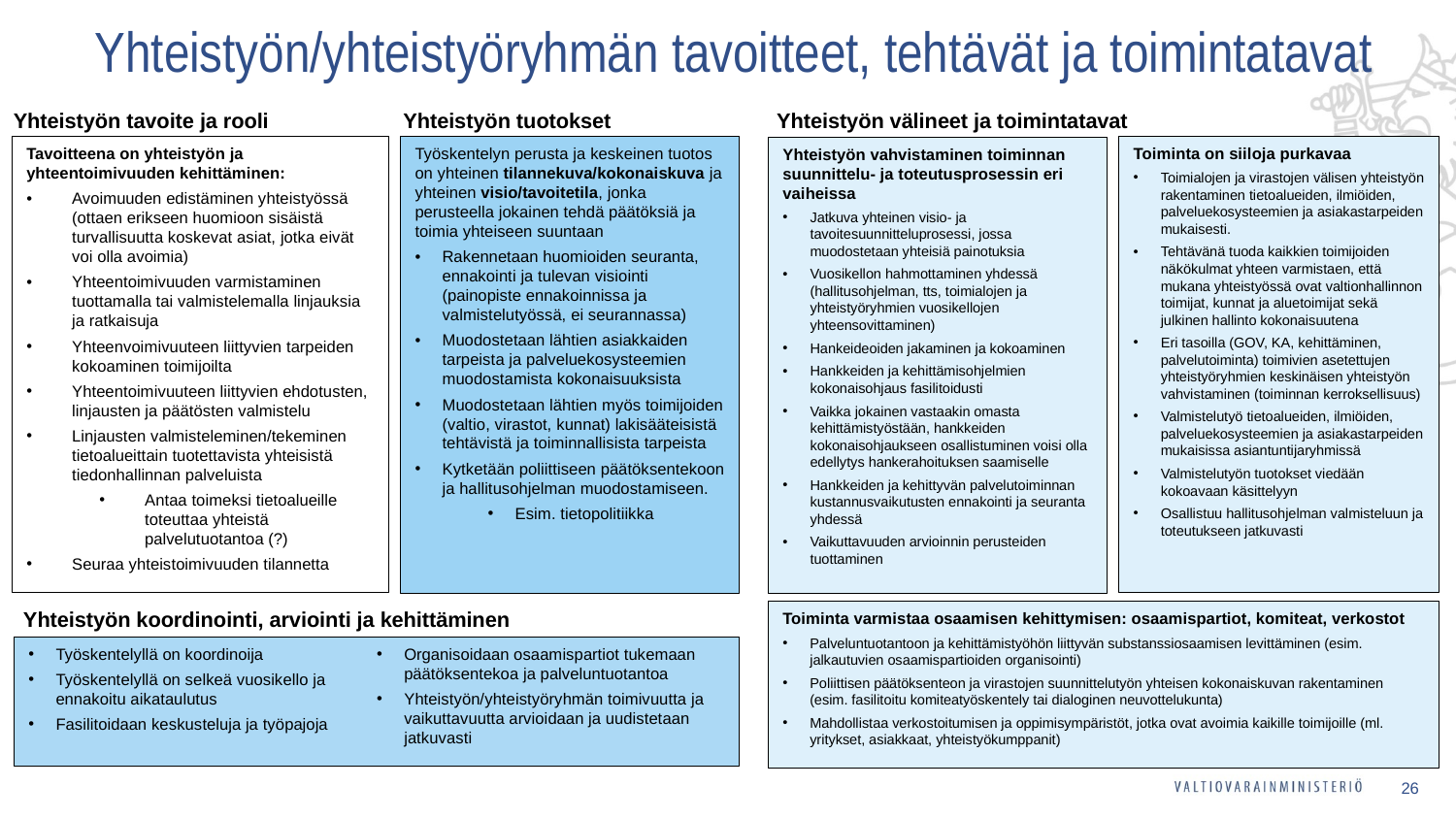

# Yhteistyön/yhteistyöryhmän tavoitteet, tehtävät ja toimintatavat
Yhteistyön tavoite ja rooli
Yhteistyön tuotokset
Yhteistyön välineet ja toimintatavat
Tavoitteena on yhteistyön ja yhteentoimivuuden kehittäminen:
Avoimuuden edistäminen yhteistyössä (ottaen erikseen huomioon sisäistä turvallisuutta koskevat asiat, jotka eivät voi olla avoimia)
Yhteentoimivuuden varmistaminen tuottamalla tai valmistelemalla linjauksia ja ratkaisuja
Yhteenvoimivuuteen liittyvien tarpeiden kokoaminen toimijoilta
Yhteentoimivuuteen liittyvien ehdotusten, linjausten ja päätösten valmistelu
Linjausten valmisteleminen/tekeminen tietoalueittain tuotettavista yhteisistä tiedonhallinnan palveluista
Antaa toimeksi tietoalueille toteuttaa yhteistä palvelutuotantoa (?)
Seuraa yhteistoimivuuden tilannetta
Toiminta on siiloja purkavaa
Toimialojen ja virastojen välisen yhteistyön rakentaminen tietoalueiden, ilmiöiden, palveluekosysteemien ja asiakastarpeiden mukaisesti.
Tehtävänä tuoda kaikkien toimijoiden näkökulmat yhteen varmistaen, että mukana yhteistyössä ovat valtionhallinnon toimijat, kunnat ja aluetoimijat sekä julkinen hallinto kokonaisuutena
Eri tasoilla (GOV, KA, kehittäminen, palvelutoiminta) toimivien asetettujen yhteistyöryhmien keskinäisen yhteistyön vahvistaminen (toiminnan kerroksellisuus)
Valmistelutyö tietoalueiden, ilmiöiden, palveluekosysteemien ja asiakastarpeiden mukaisissa asiantuntijaryhmissä
Valmistelutyön tuotokset viedään kokoavaan käsittelyyn
Osallistuu hallitusohjelman valmisteluun ja toteutukseen jatkuvasti
Työskentelyn perusta ja keskeinen tuotos on yhteinen tilannekuva/kokonaiskuva ja yhteinen visio/tavoitetila, jonka perusteella jokainen tehdä päätöksiä ja toimia yhteiseen suuntaan
Rakennetaan huomioiden seuranta, ennakointi ja tulevan visiointi (painopiste ennakoinnissa ja valmistelutyössä, ei seurannassa)
Muodostetaan lähtien asiakkaiden tarpeista ja palveluekosysteemien muodostamista kokonaisuuksista
Muodostetaan lähtien myös toimijoiden (valtio, virastot, kunnat) lakisääteisistä tehtävistä ja toiminnallisista tarpeista
Kytketään poliittiseen päätöksentekoon ja hallitusohjelman muodostamiseen.
Esim. tietopolitiikka
Yhteistyön vahvistaminen toiminnan suunnittelu- ja toteutusprosessin eri vaiheissa
Jatkuva yhteinen visio- ja tavoitesuunnitteluprosessi, jossa muodostetaan yhteisiä painotuksia
Vuosikellon hahmottaminen yhdessä (hallitusohjelman, tts, toimialojen ja yhteistyöryhmien vuosikellojen yhteensovittaminen)
Hankeideoiden jakaminen ja kokoaminen
Hankkeiden ja kehittämisohjelmien kokonaisohjaus fasilitoidusti
Vaikka jokainen vastaakin omasta kehittämistyöstään, hankkeiden kokonaisohjaukseen osallistuminen voisi olla edellytys hankerahoituksen saamiselle
Hankkeiden ja kehittyvän palvelutoiminnan kustannusvaikutusten ennakointi ja seuranta yhdessä
Vaikuttavuuden arvioinnin perusteiden tuottaminen
Yhteistyön koordinointi, arviointi ja kehittäminen
Toiminta varmistaa osaamisen kehittymisen: osaamispartiot, komiteat, verkostot
Palveluntuotantoon ja kehittämistyöhön liittyvän substanssiosaamisen levittäminen (esim. jalkautuvien osaamispartioiden organisointi)
Poliittisen päätöksenteon ja virastojen suunnittelutyön yhteisen kokonaiskuvan rakentaminen (esim. fasilitoitu komiteatyöskentely tai dialoginen neuvottelukunta)
Mahdollistaa verkostoitumisen ja oppimisympäristöt, jotka ovat avoimia kaikille toimijoille (ml. yritykset, asiakkaat, yhteistyökumppanit)

Työskentelyllä on koordinoija
Työskentelyllä on selkeä vuosikello ja ennakoitu aikataulutus
Fasilitoidaan keskusteluja ja työpajoja
Organisoidaan osaamispartiot tukemaan päätöksentekoa ja palveluntuotantoa
Yhteistyön/yhteistyöryhmän toimivuutta ja vaikuttavuutta arvioidaan ja uudistetaan jatkuvasti
26